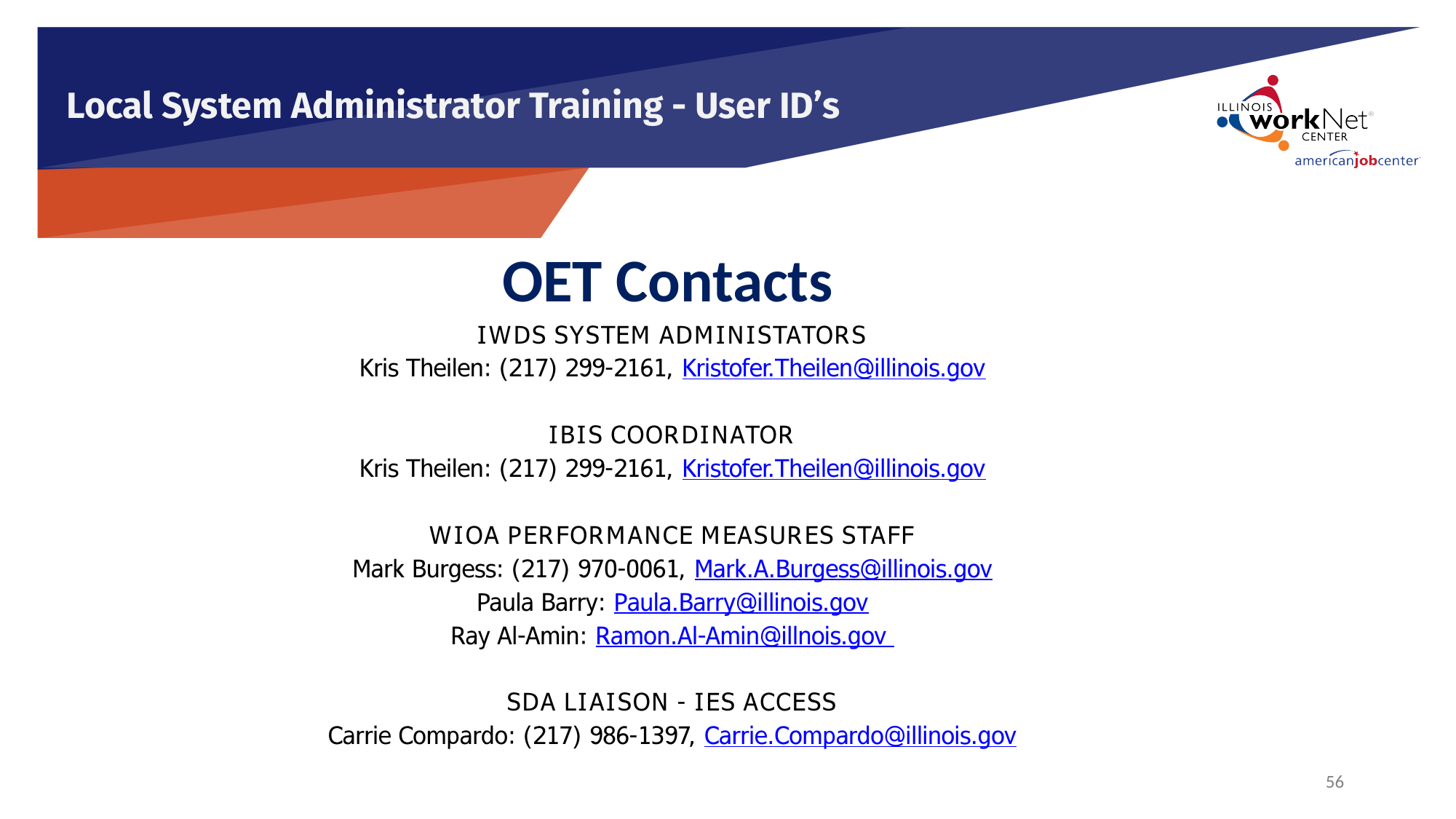

# Local System Administrator Training - User ID’s
OET Contacts

IWDS SYSTEM ADMINISTATORS
Kris Theilen: (217) 299-2161, Kristofer.Theilen@illinois.gov

IBIS COORDINATOR
Kris Theilen: (217) 299-2161, Kristofer.Theilen@illinois.gov

WIOA PERFORMANCE MEASURES STAFF
Mark Burgess: (217) 970-0061, Mark.A.Burgess@illinois.gov
Paula Barry: Paula.Barry@illinois.gov
Ray Al-Amin: Ramon.Al-Amin@illnois.gov

SDA LIAISON - IES ACCESS
Carrie Compardo: (217) 986-1397, Carrie.Compardo@illinois.gov

56